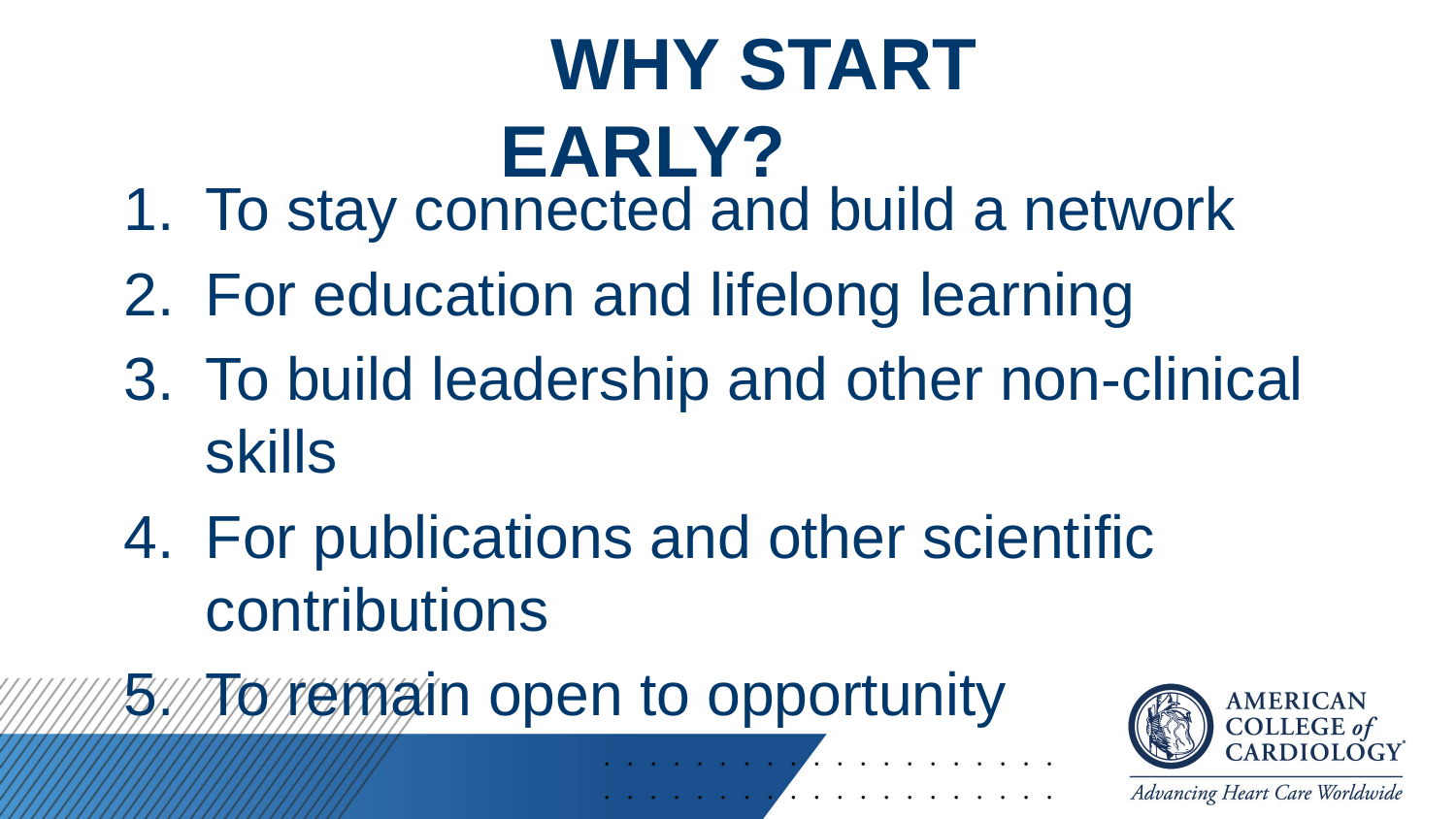

# WHY START EARLY?
To stay connected and build a network
For education and lifelong learning
To build leadership and other non-clinical skills
For publications and other scientific contributions
To remain open to opportunity